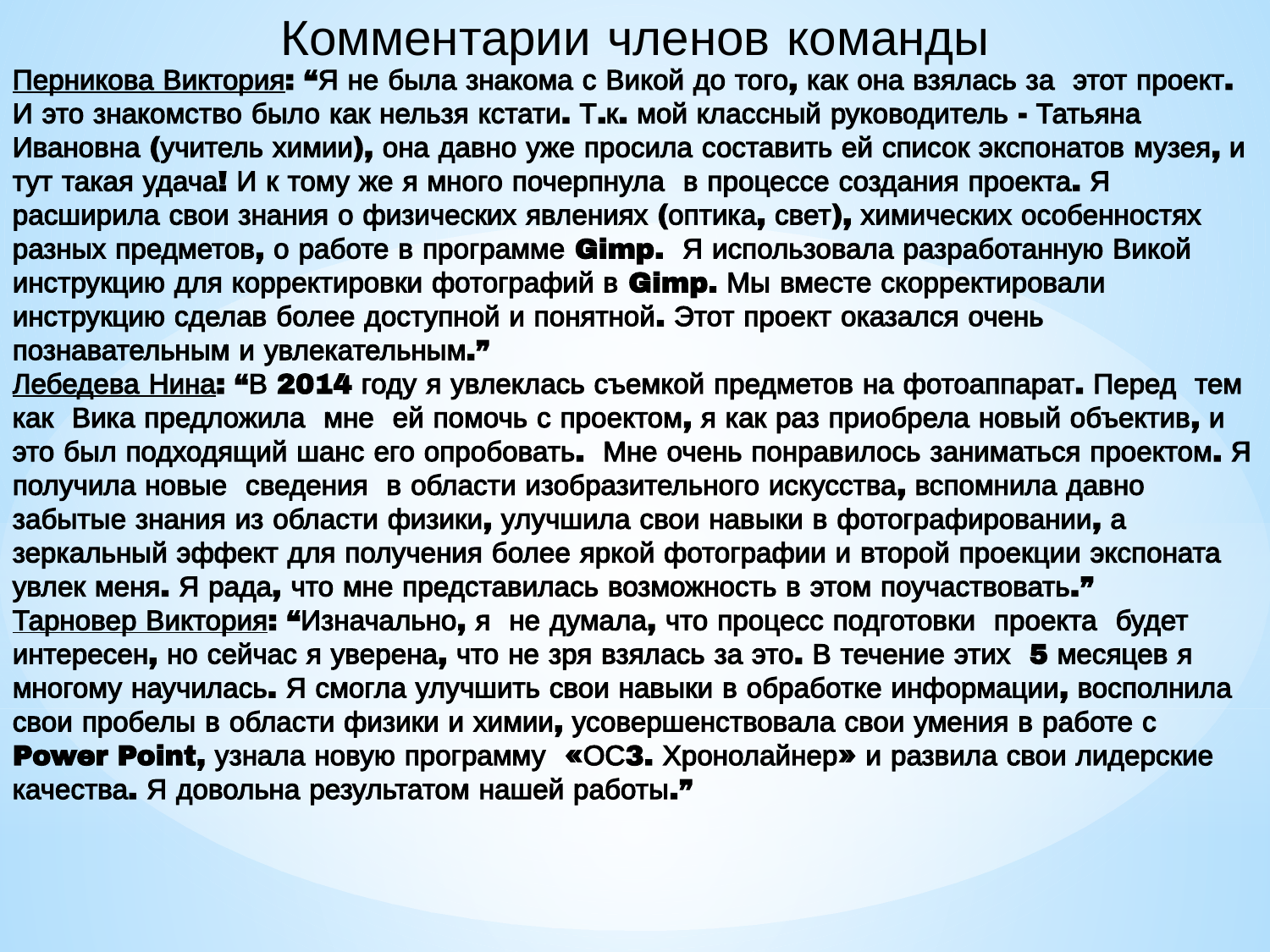

# Комментарии членов команды
Перникова Виктория: “Я не была знакома с Викой до того, как она взялась за  этот проект. И это знакомство было как нельзя кстати. Т.к. мой классный руководитель - Татьяна Ивановна (учитель химии), она давно уже просила составить ей список экспонатов музея, и тут такая удача! И к тому же я много почерпнула  в процессе создания проекта. Я расширила свои знания о физических явлениях (оптика, свет), химических особенностях разных предметов, о работе в программе Gimp.  Я использовала разработанную Викой инструкцию для корректировки фотографий в Gimp. Мы вместе скорректировали инструкцию сделав более доступной и понятной. Этот проект оказался очень  познавательным и увлекательным.”
Лебедева Нина: “В 2014 году я увлеклась съемкой предметов на фотоаппарат. Перед  тем как  Вика предложила  мне  ей помочь с проектом, я как раз приобрела новый объектив, и это был подходящий шанс его опробовать.  Мне очень понравилось заниматься проектом. Я получила новые  сведения  в области изобразительного искусства, вспомнила давно забытые знания из области физики, улучшила свои навыки в фотографировании, а зеркальный эффект для получения более яркой фотографии и второй проекции экспоната увлек меня. Я рада, что мне представилась возможность в этом поучаствовать.”
Тарновер Виктория: “Изначально, я  не думала, что процесс подготовки  проекта  будет интересен, но сейчас я уверена, что не зря взялась за это. В течение этих  5 месяцев я многому научилась. Я смогла улучшить свои навыки в обработке информации, восполнила свои пробелы в области физики и химии, усовершенствовала свои умения в работе с Power Point, узнала новую программу  «ОС3. Хронолайнер» и развила свои лидерские  качества. Я довольна результатом нашей работы.”